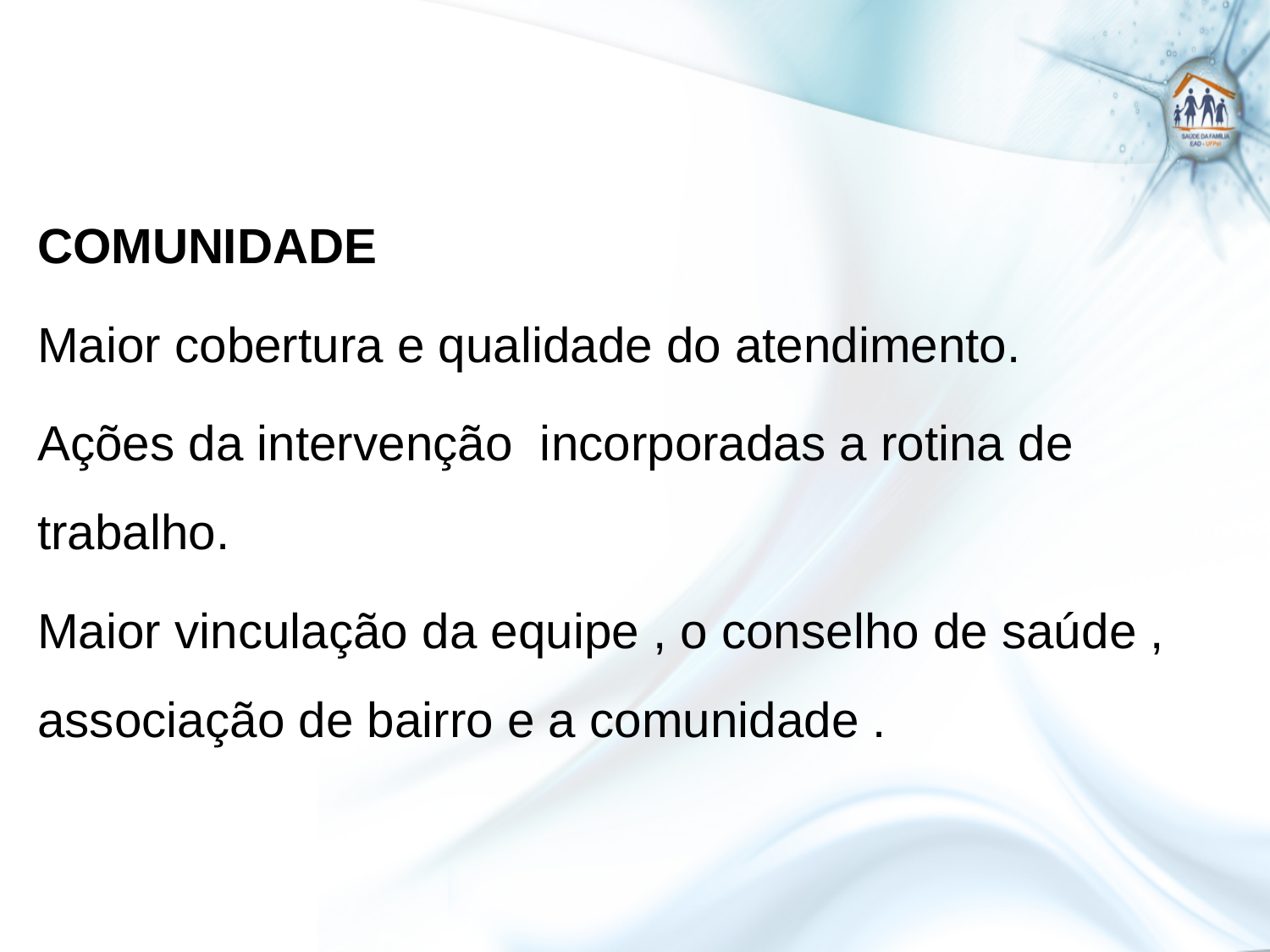

COMUNIDADE
Maior cobertura e qualidade do atendimento.
Ações da intervenção  incorporadas a rotina de trabalho.
Maior vinculação da equipe , o conselho de saúde , associação de bairro e a comunidade .

#